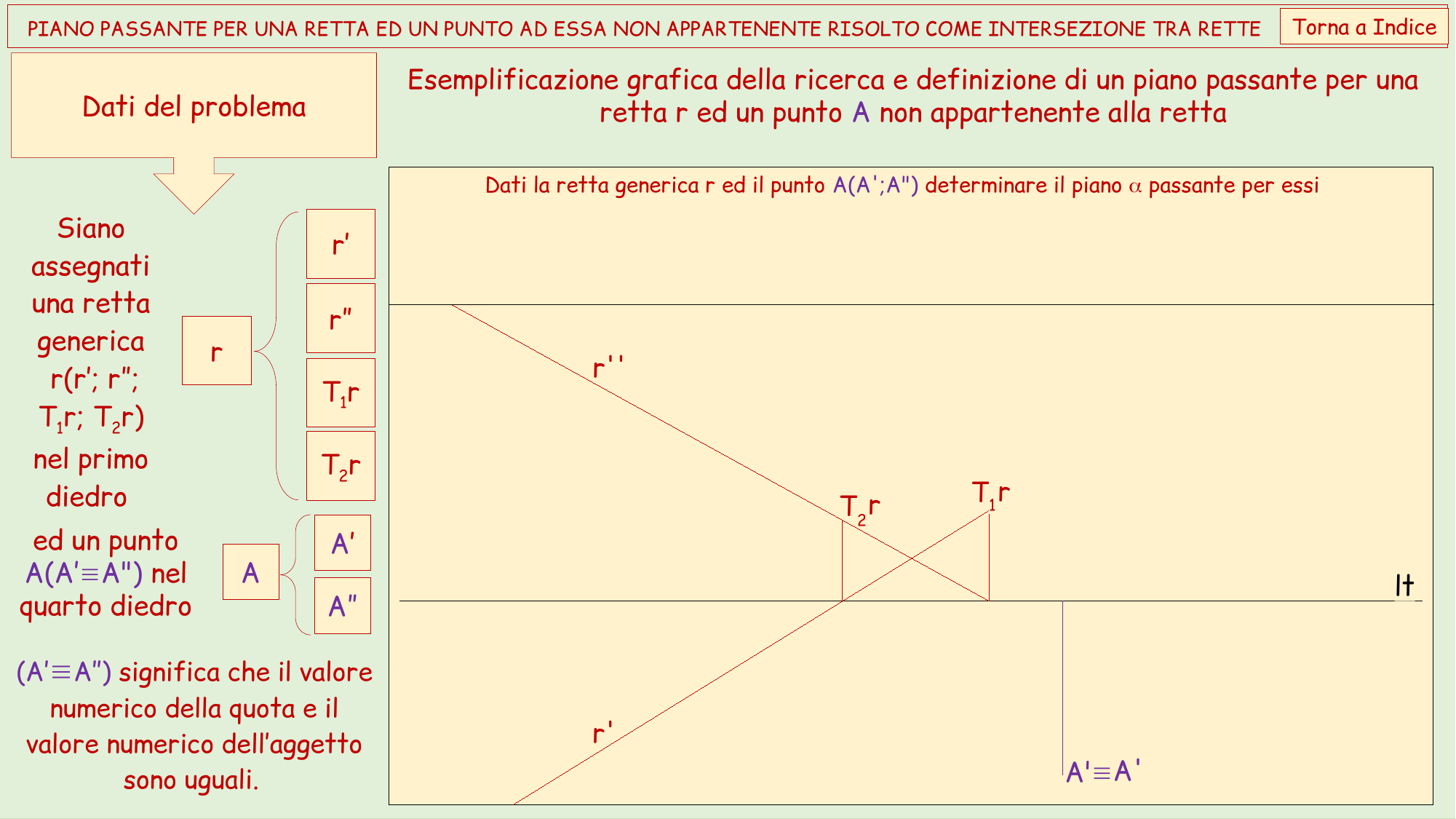

Torna a Indice
 PIANO PASSANTE PER UNA RETTA ED UN PUNTO AD ESSA NON APPARTENENTE RISOLTO COME INTERSEZIONE TRA RETTE
Dati del problema
Esemplificazione grafica della ricerca e definizione di un piano passante per una retta r ed un punto A non appartenente alla retta

Dati la retta generica r ed il punto A(A';A") determinare il piano α passante per essi

r''
r
T
1
r
T
2

lt
lt

r'
A'
≡
A"
Siano assegnati una retta generica
 r(r’; r”; T1r; T2r) nel primo diedro
r’

r”
r
T1r
T2r

A’
ed un punto A(A’≡A") nel quarto diedro
A
A”
(A’≡A’’) significa che il valore numerico della quota e il valore numerico dell’aggetto sono uguali.